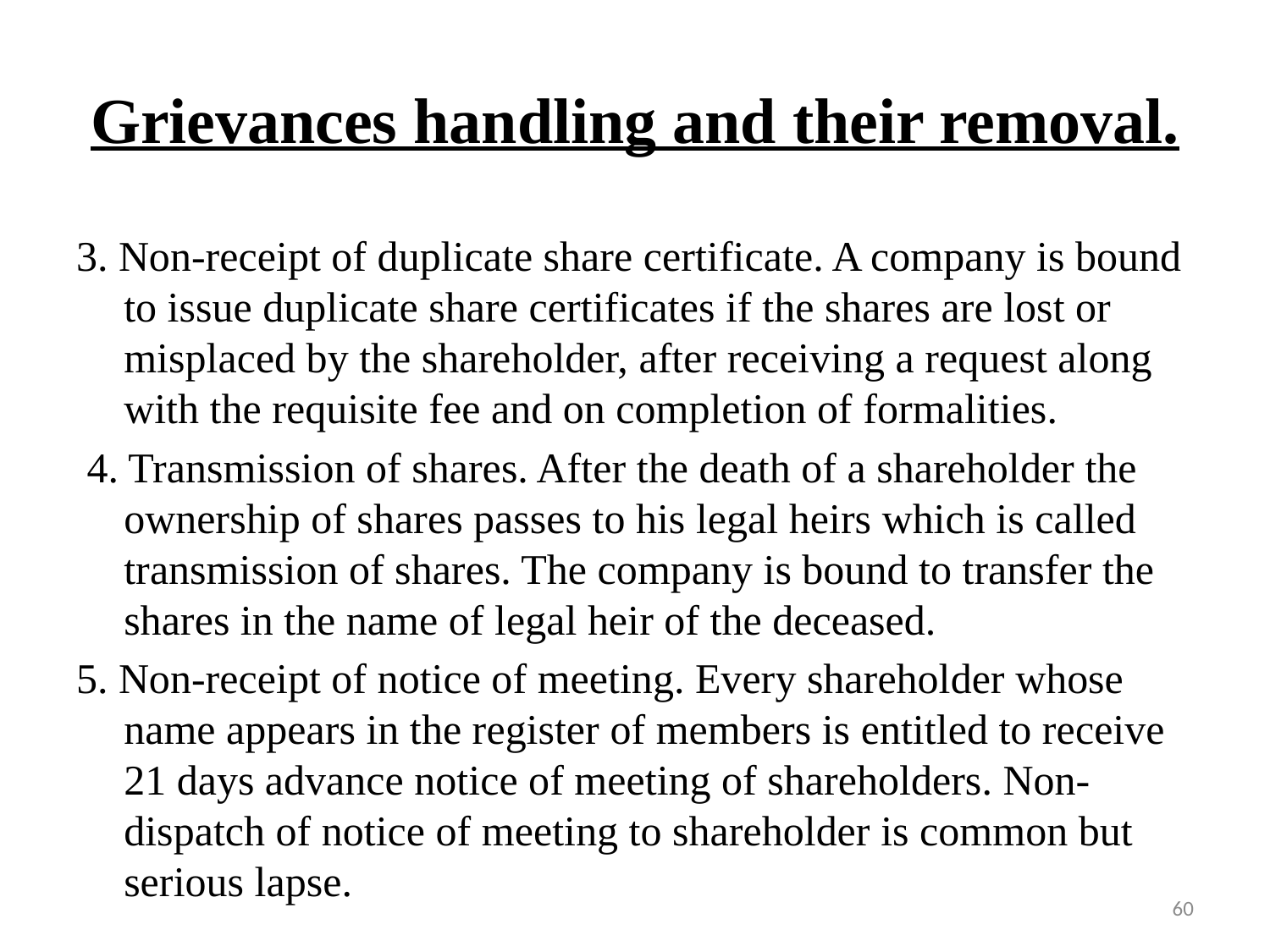

# Grievances handling and their removal.
3. Non-receipt of duplicate share certificate. A company is bound to issue duplicate share certificates if the shares are lost or misplaced by the shareholder, after receiving a request along with the requisite fee and on completion of formalities.
 4. Transmission of shares. After the death of a shareholder the ownership of shares passes to his legal heirs which is called transmission of shares. The company is bound to transfer the shares in the name of legal heir of the deceased.
5. Non-receipt of notice of meeting. Every shareholder whose name appears in the register of members is entitled to receive 21 days advance notice of meeting of shareholders. Non-dispatch of notice of meeting to shareholder is common but serious lapse.
60